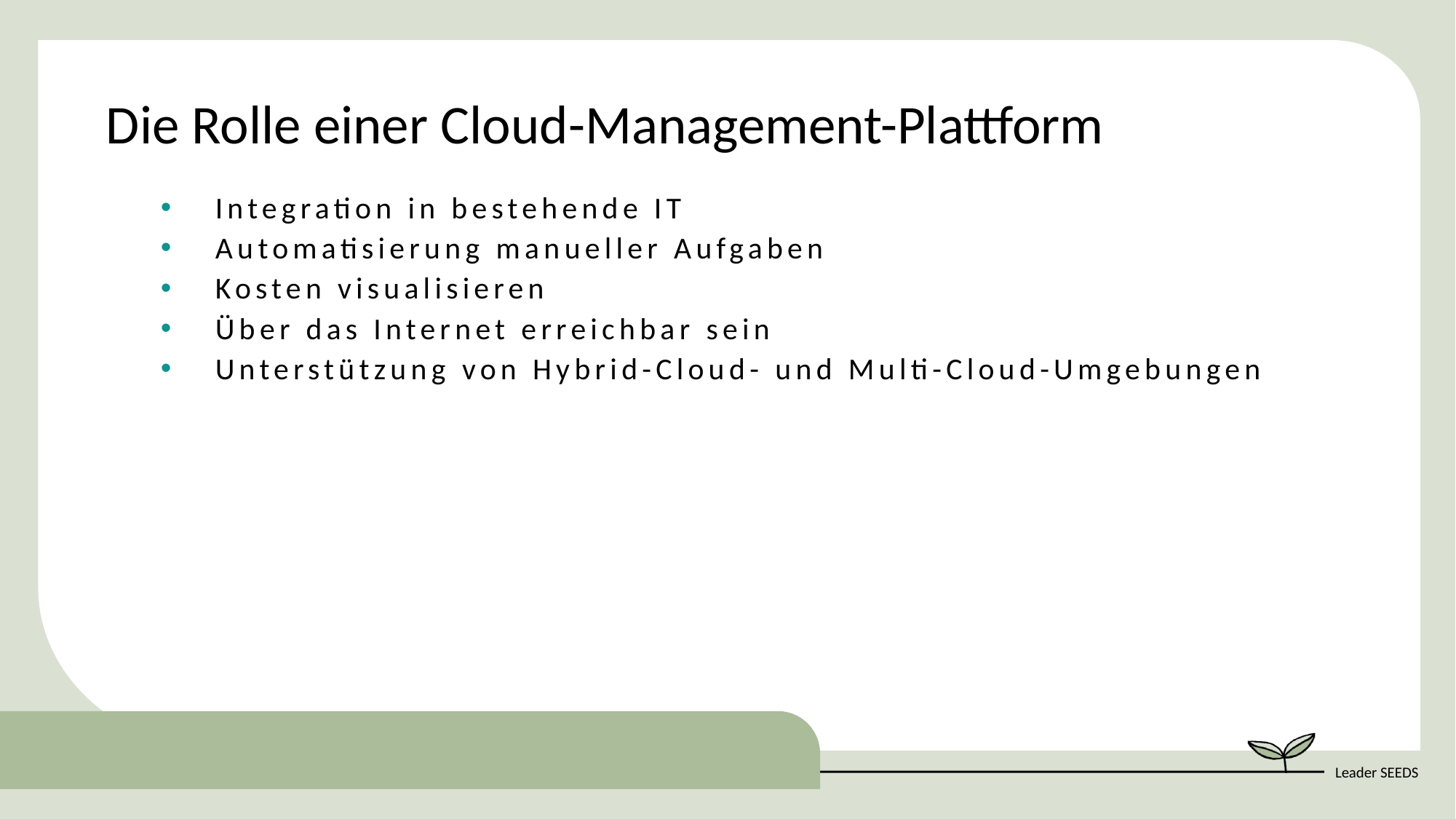

Die Rolle einer Cloud-Management-Plattform

Integration in bestehende IT
Automatisierung manueller Aufgaben
Kosten visualisieren
Über das Internet erreichbar sein
Unterstützung von Hybrid-Cloud- und Multi-Cloud-Umgebungen